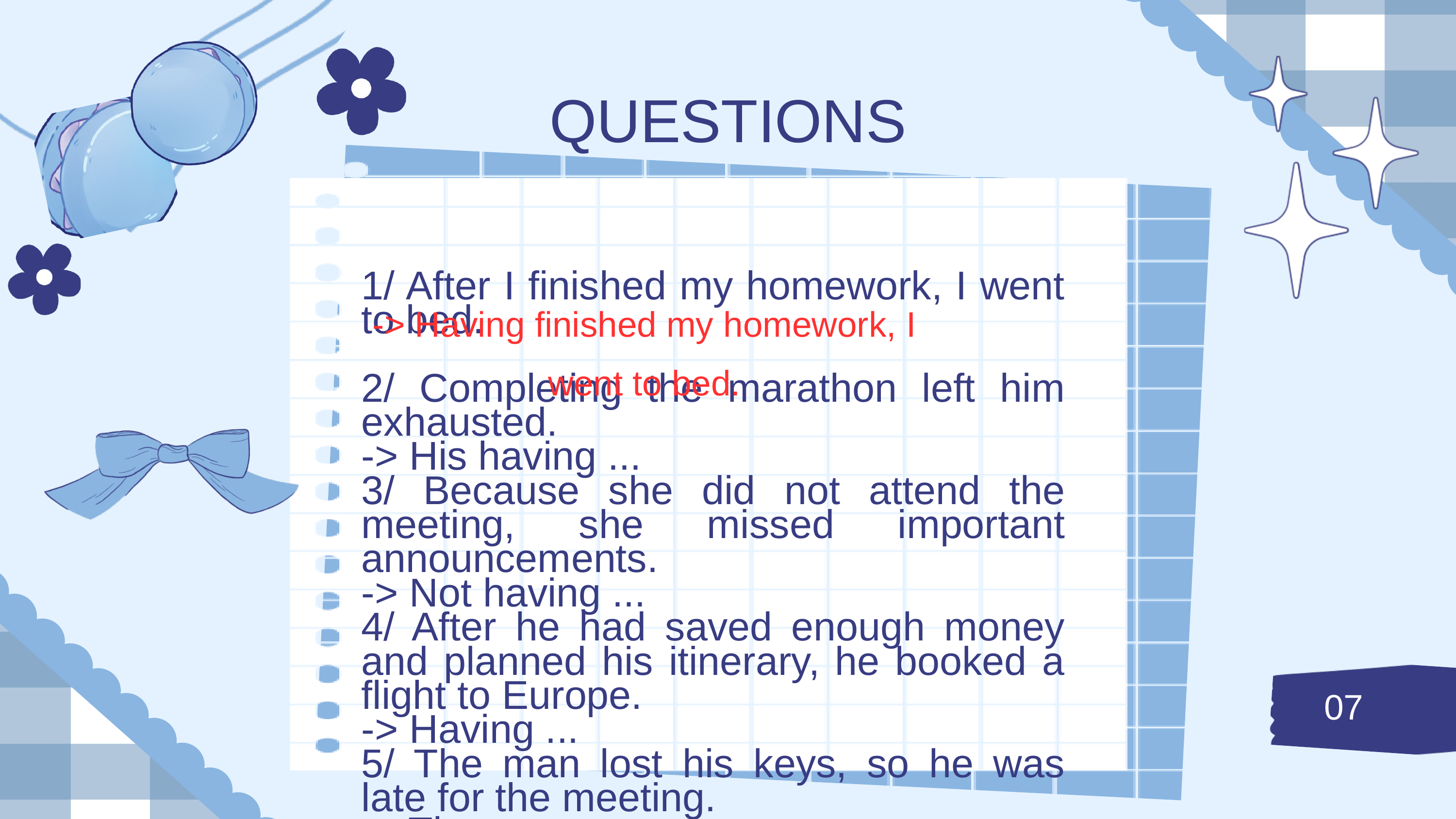

QUESTIONS

1/ After I finished my homework, I went to bed.

2/ Completing the marathon left him exhausted.
-> His having ...
3/ Because she did not attend the meeting, she missed important announcements.
-> Not having ...
4/ After he had saved enough money and planned his itinerary, he booked a flight to Europe.
-> Having ...
5/ The man lost his keys, so he was late for the meeting.
-> The man, ...
-> Having finished my homework, I went to bed.

07